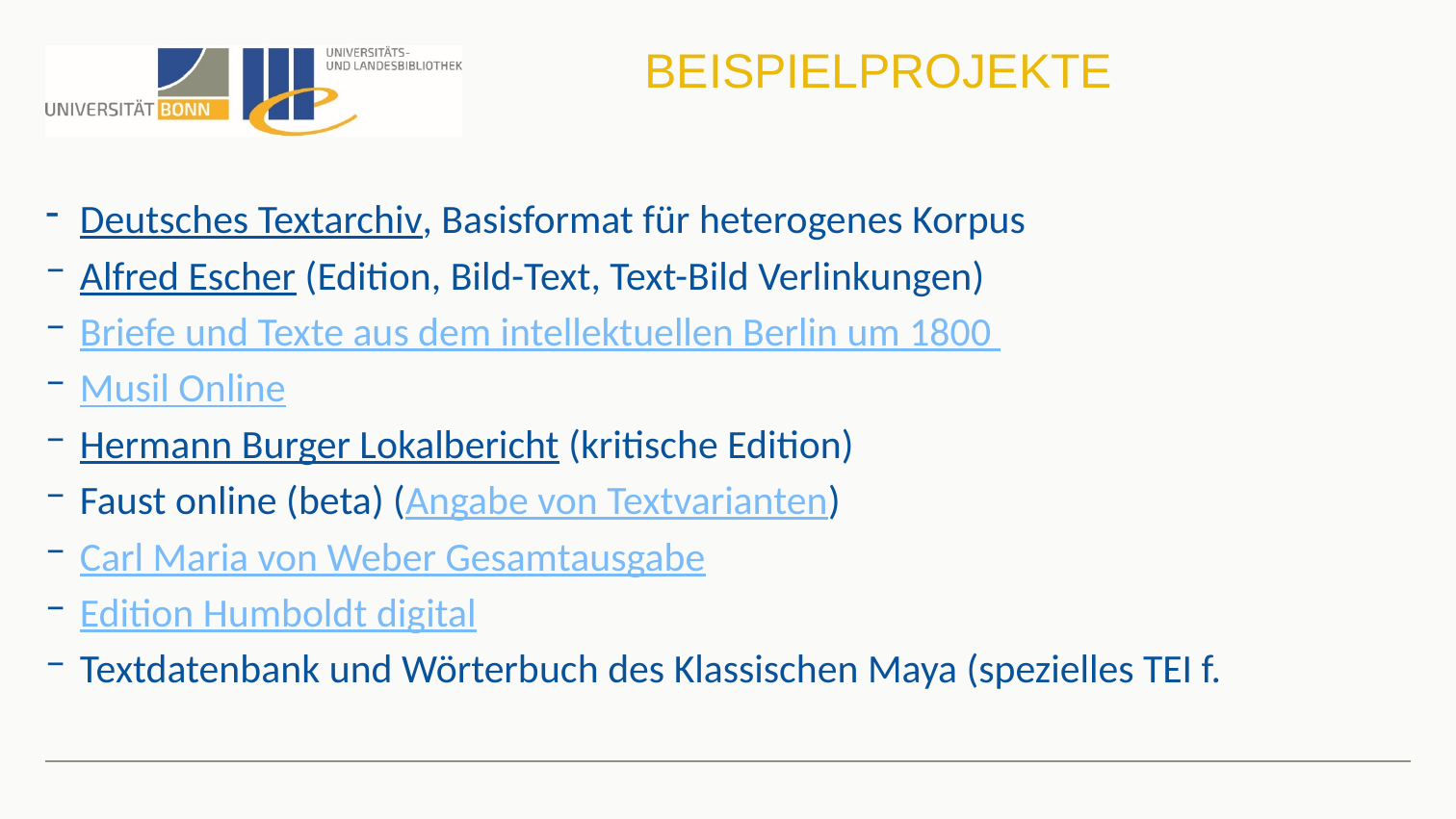

# Beispielprojekte
Deutsches Textarchiv, Basisformat für heterogenes Korpus
Alfred Escher (Edition, Bild-Text, Text-Bild Verlinkungen)
Briefe und Texte aus dem intellektuellen Berlin um 1800
Musil Online
Hermann Burger Lokalbericht (kritische Edition)
Faust online (beta) (Angabe von Textvarianten)
Carl Maria von Weber Gesamtausgabe
Edition Humboldt digital
Textdatenbank und Wörterbuch des Klassischen Maya (spezielles TEI f.